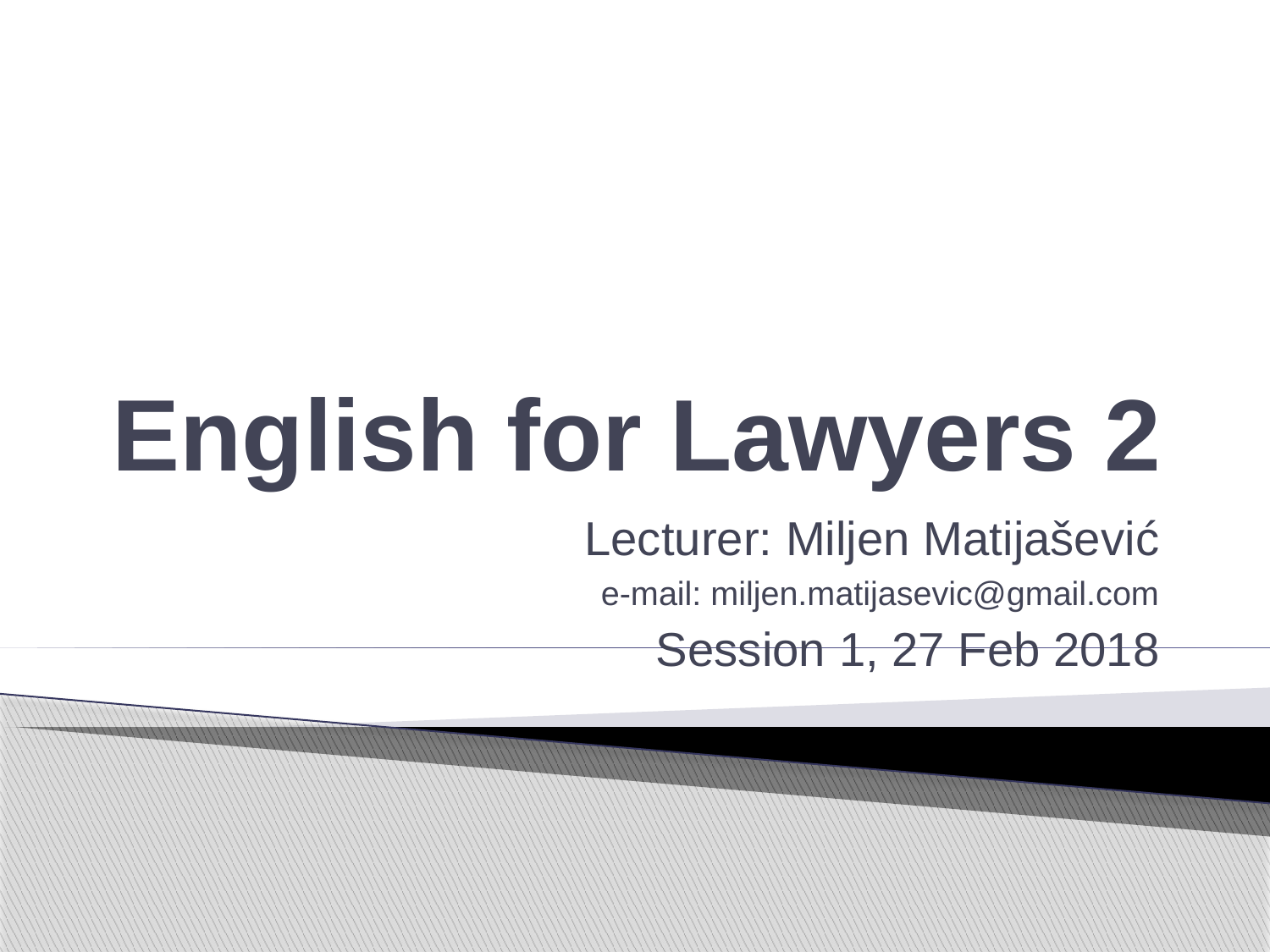

# English for Lawyers 2
Lecturer: Miljen Matijašević
e-mail: miljen.matijasevic@gmail.com
Session 1, 27 Feb 2018